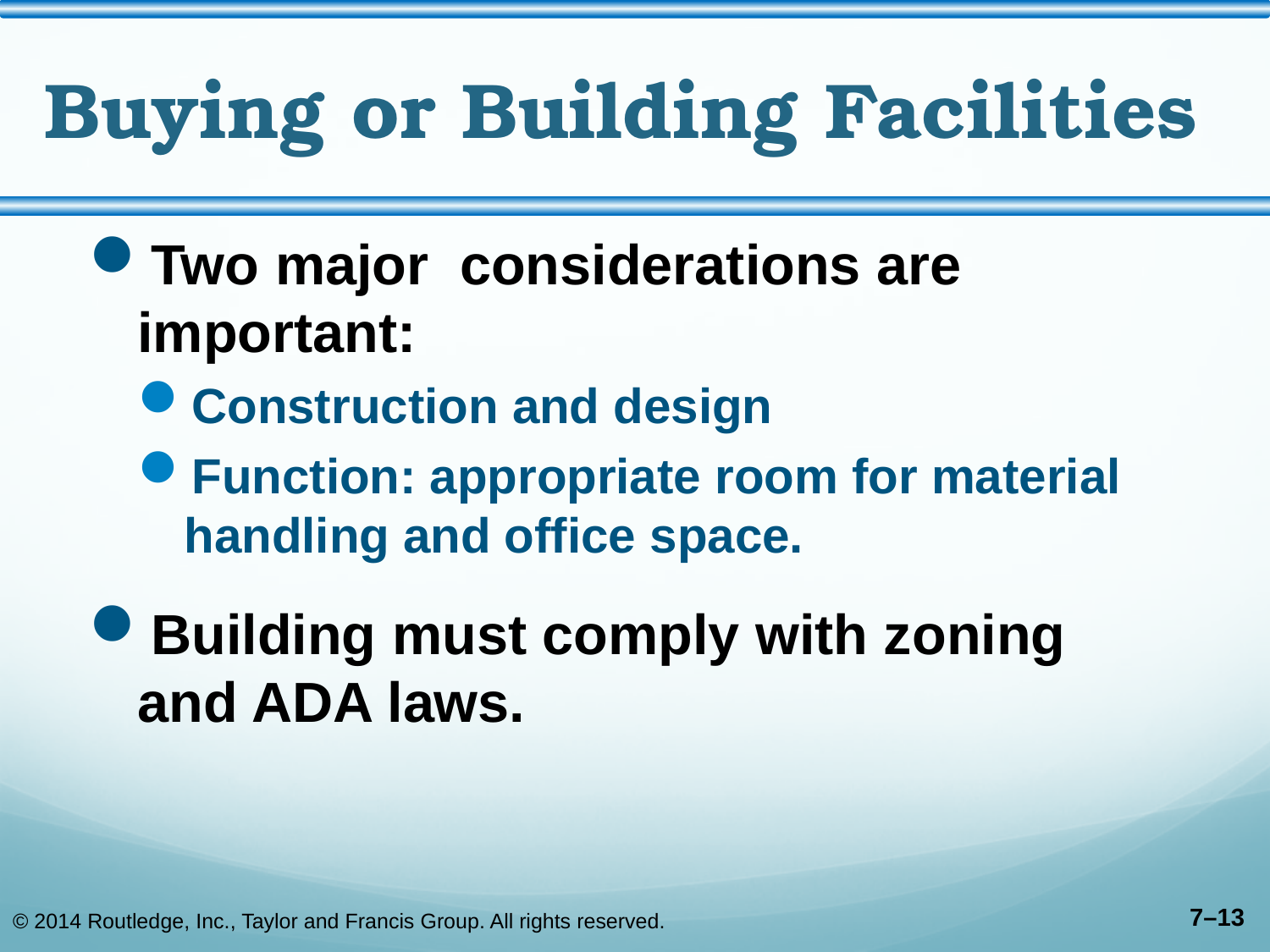

# Buying or Building Facilities
Two major  considerations are important:
Construction and design
Function: appropriate room for material handling and office space.
Building must comply with zoning and ADA laws.
© 2014 Routledge, Inc., Taylor and Francis Group. All rights reserved.
7–13